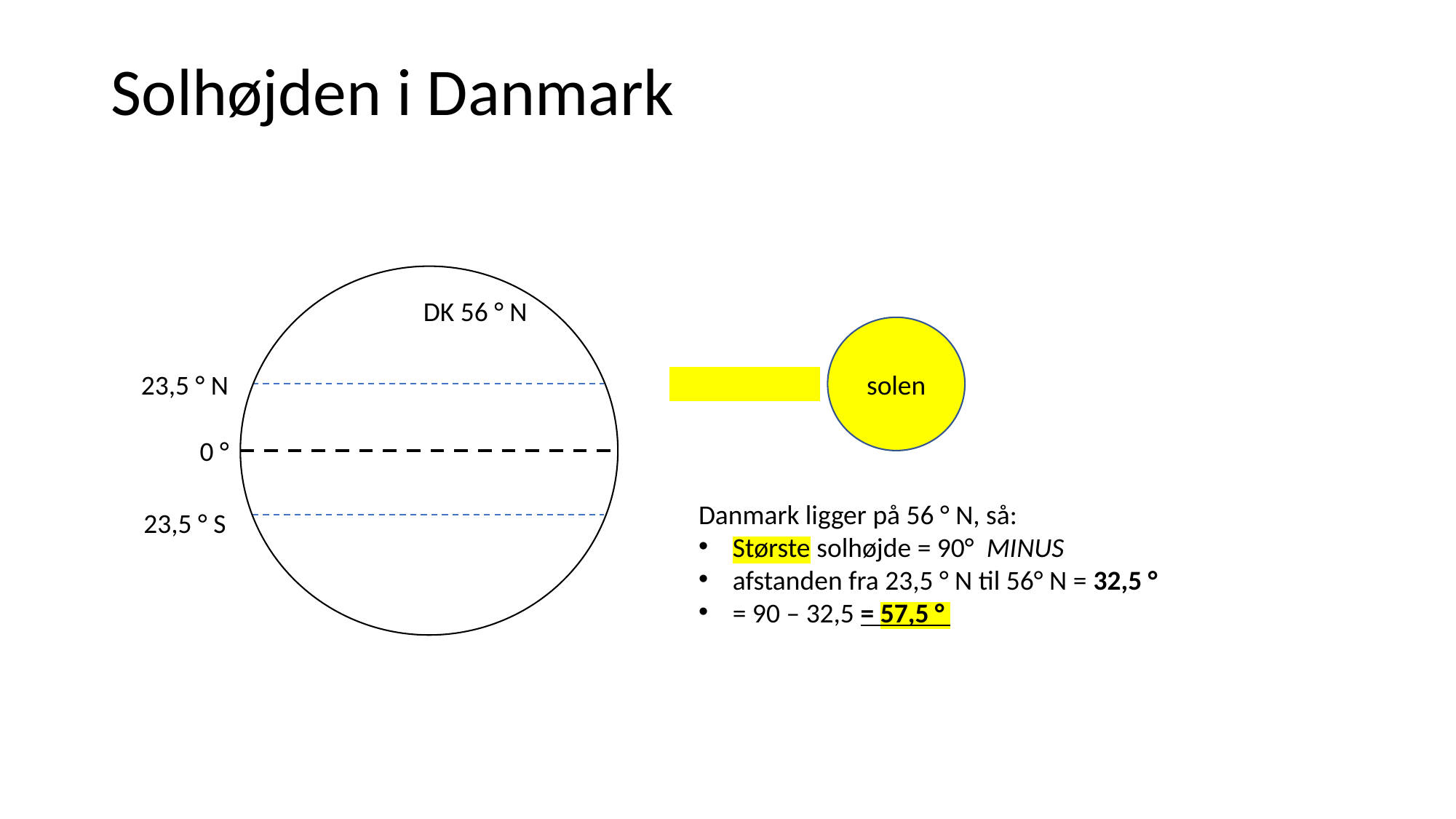

# Solhøjden i Danmark

23,5 ° N
0 °
23,5 ° S
DK 56 ° N
solen

Danmark ligger på 56 ° N, så:
Største solhøjde = 90°  MINUS
afstanden fra 23,5 ° N til 56° N = 32,5 °
= 90 – 32,5 = 57,5 °